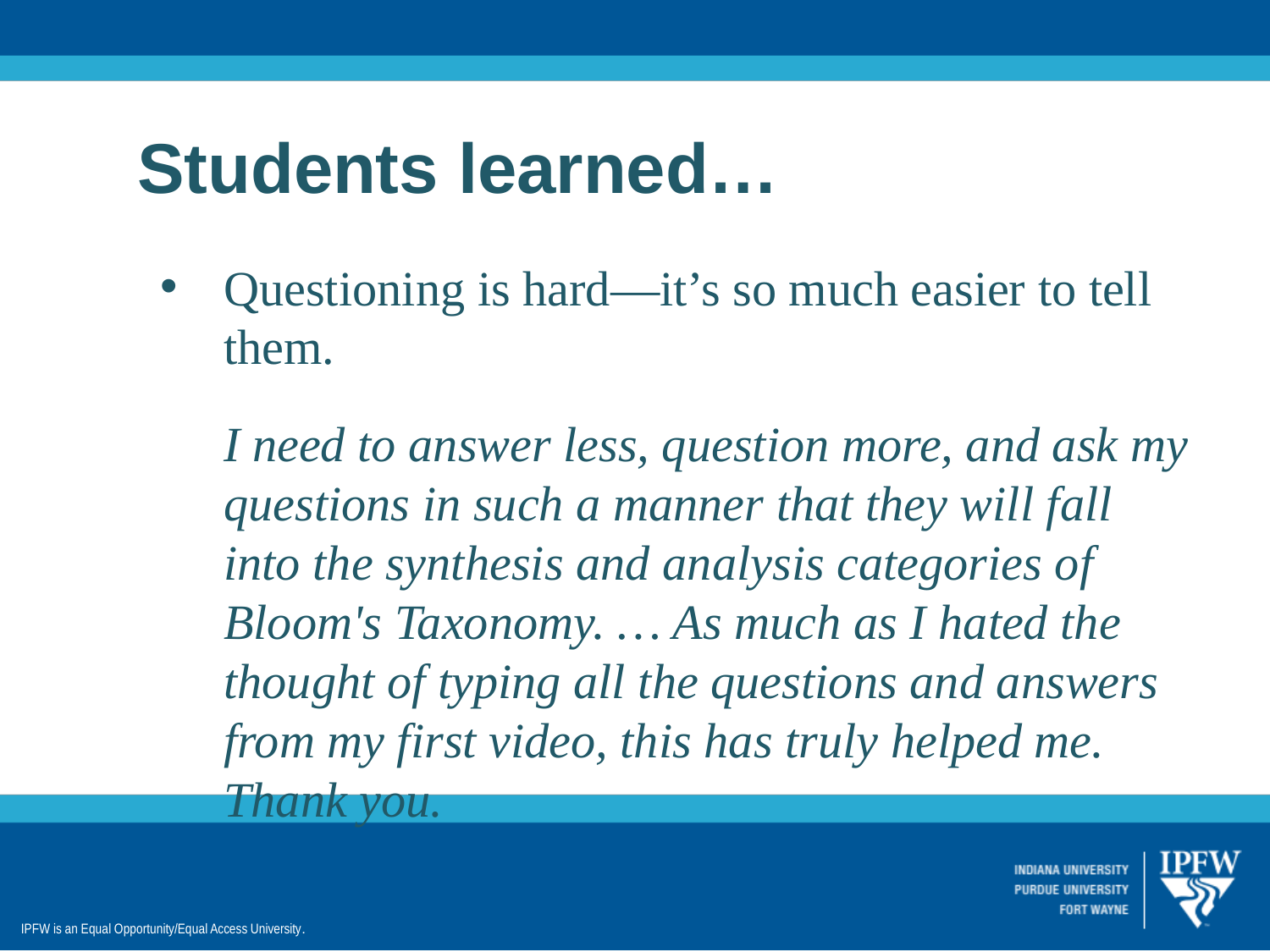

Students learned…
Questioning is hard—it’s so much easier to tell them.

I need to answer less, question more, and ask my questions in such a manner that they will fall into the synthesis and analysis categories of Bloom's Taxonomy. … As much as I hated the thought of typing all the questions and answers from my first video, this has truly helped me. Thank you.